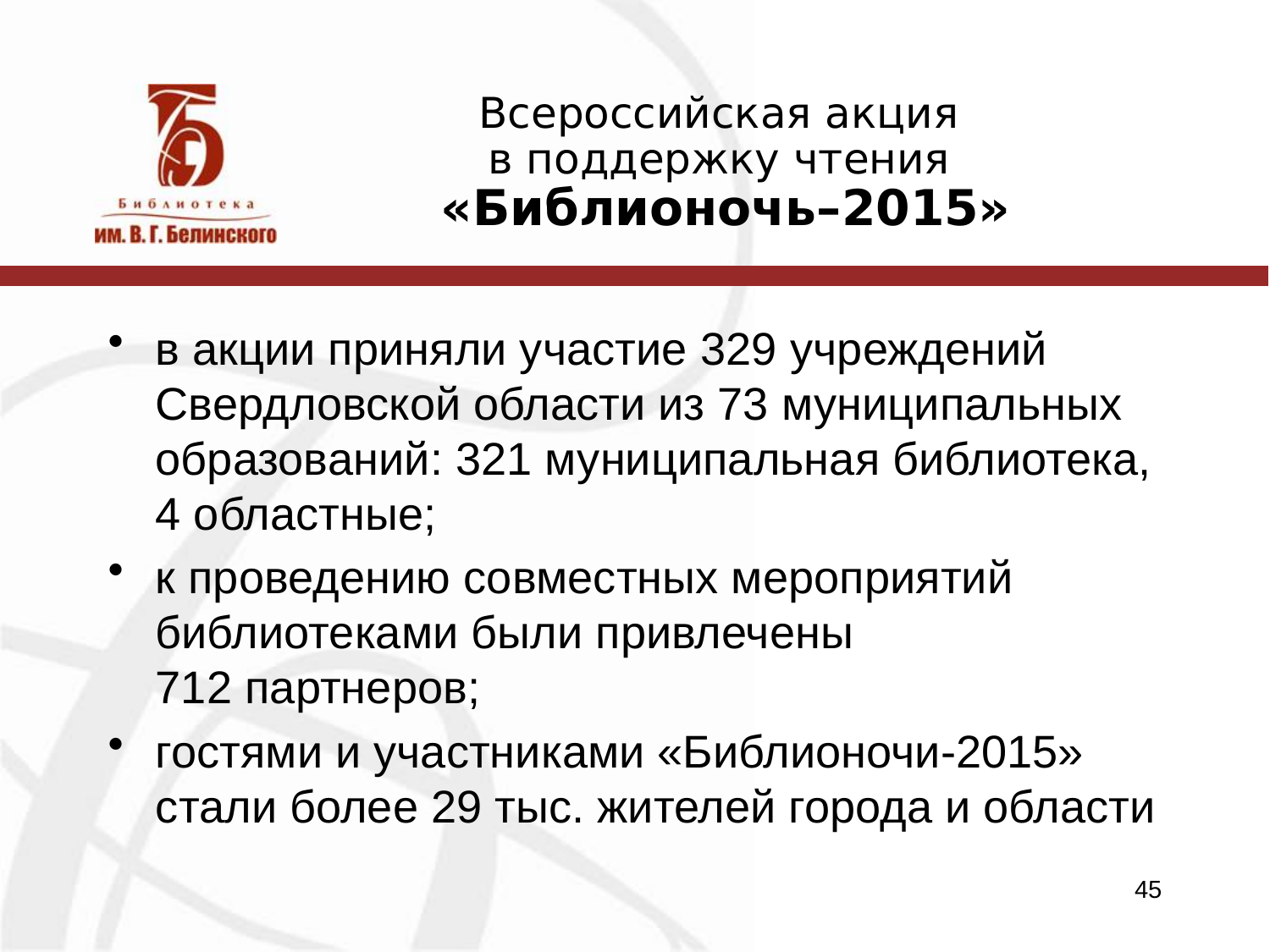

# Всероссийская акция в поддержку чтения «Библионочь–2015»
в акции приняли участие 329 учреждений Свердловской области из 73 муниципальных образований: 321 муниципальная библиотека, 4 областные;
к проведению совместных мероприятий библиотеками были привлечены 712 партнеров;
гостями и участниками «Библионочи-2015» стали более 29 тыс. жителей города и области
45